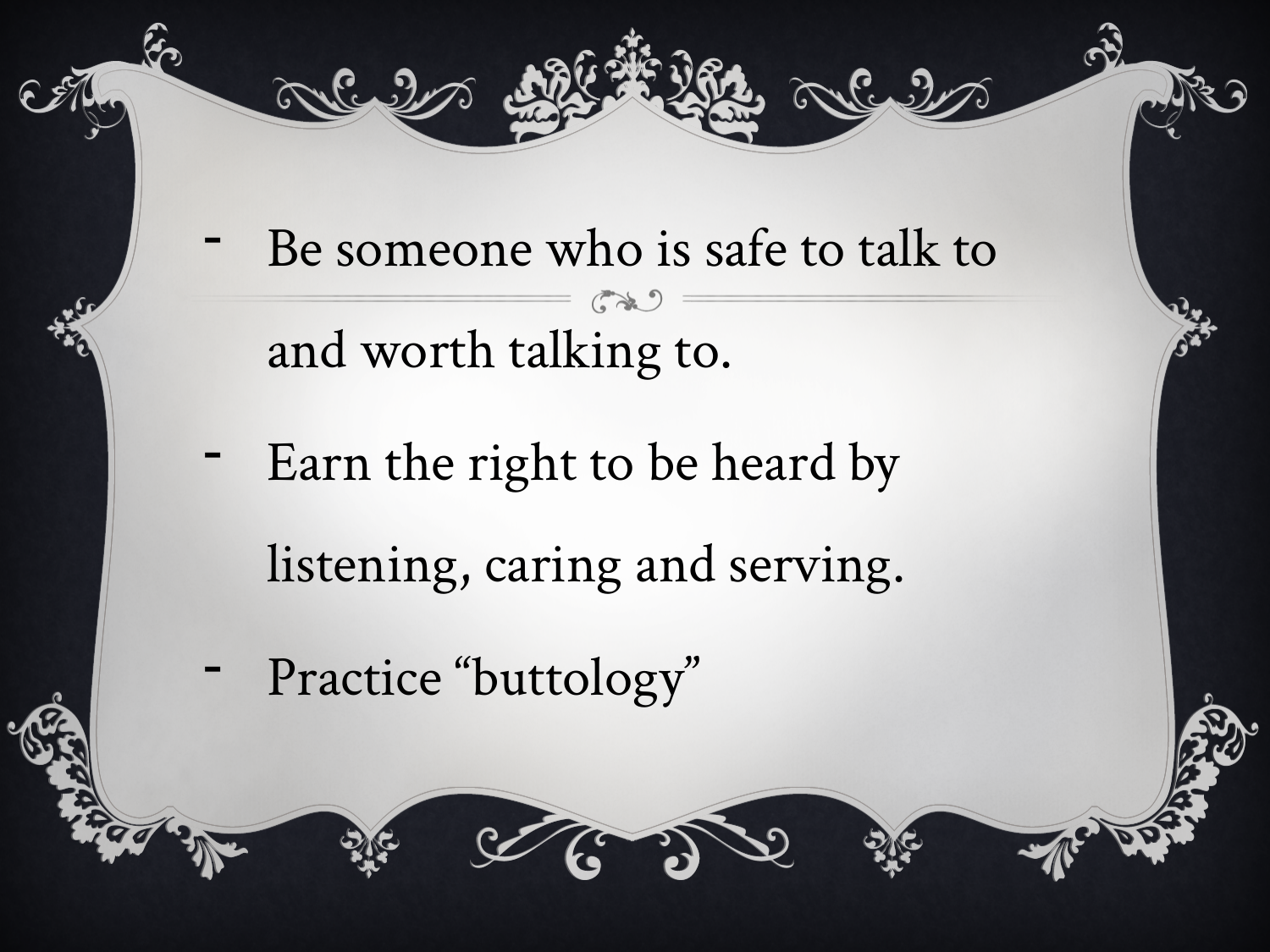

Be someone who is safe to talk to and worth talking to.
Earn the right to be heard by listening, caring and serving.
Practice “buttology”
#